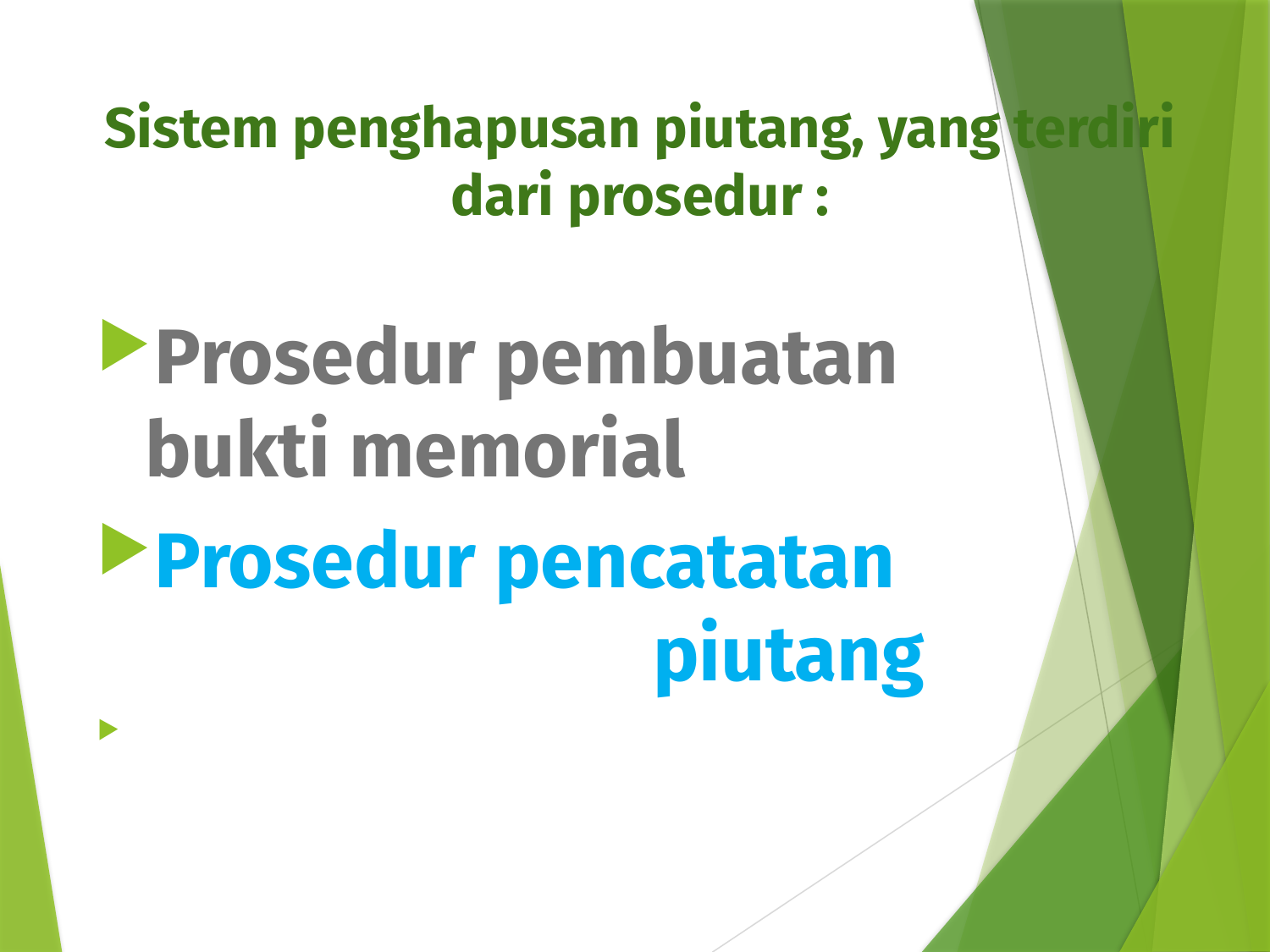

# Sistem penghapusan piutang, yang terdiri dari prosedur :
Prosedur pembuatan bukti memorial
Prosedur pencatatan 				piutang